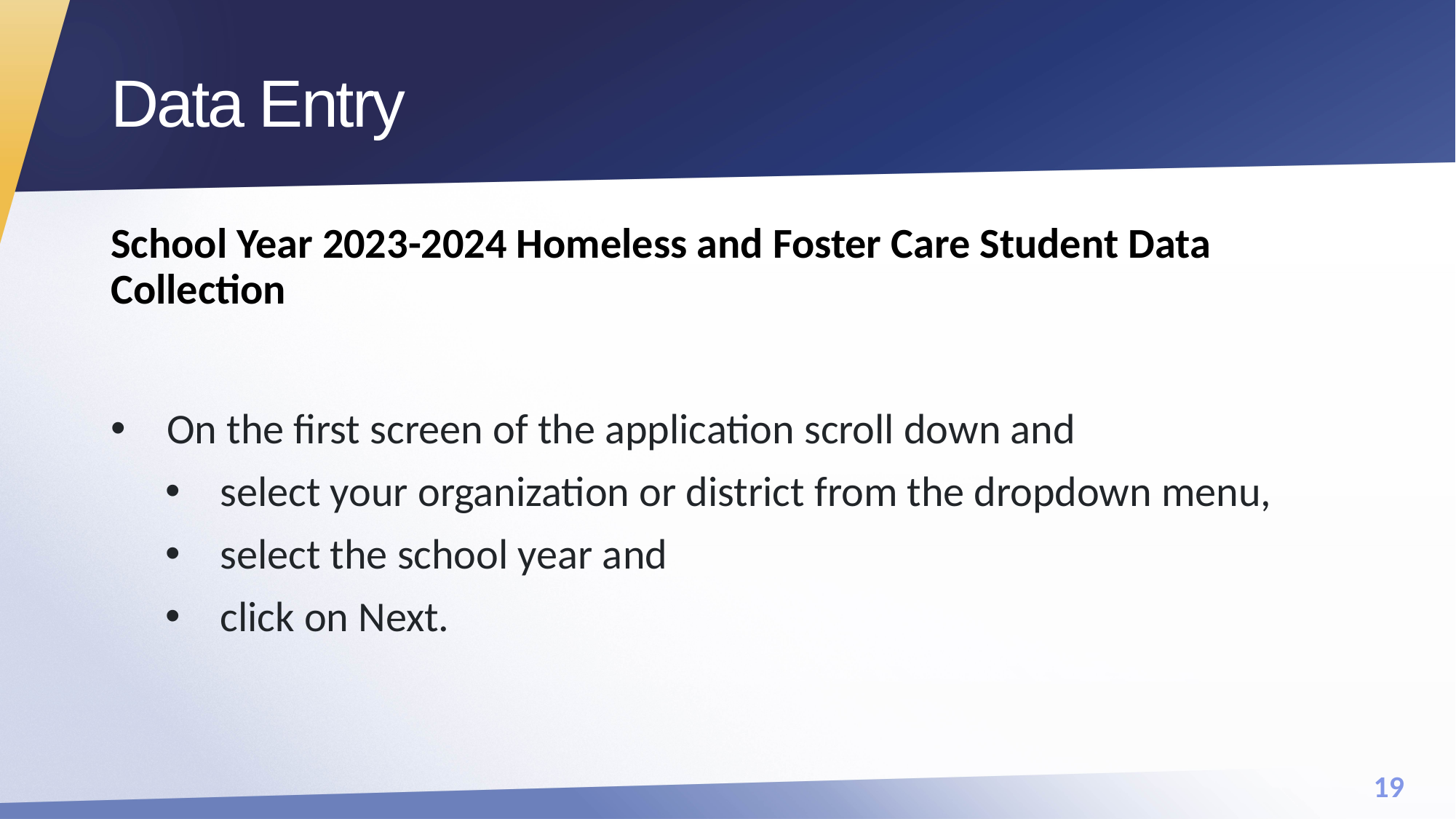

# Data Entry
School Year 2023-2024 Homeless and Foster Care Student Data Collection

On the first screen of the application scroll down and
select your organization or district from the dropdown menu,
select the school year and
click on Next.